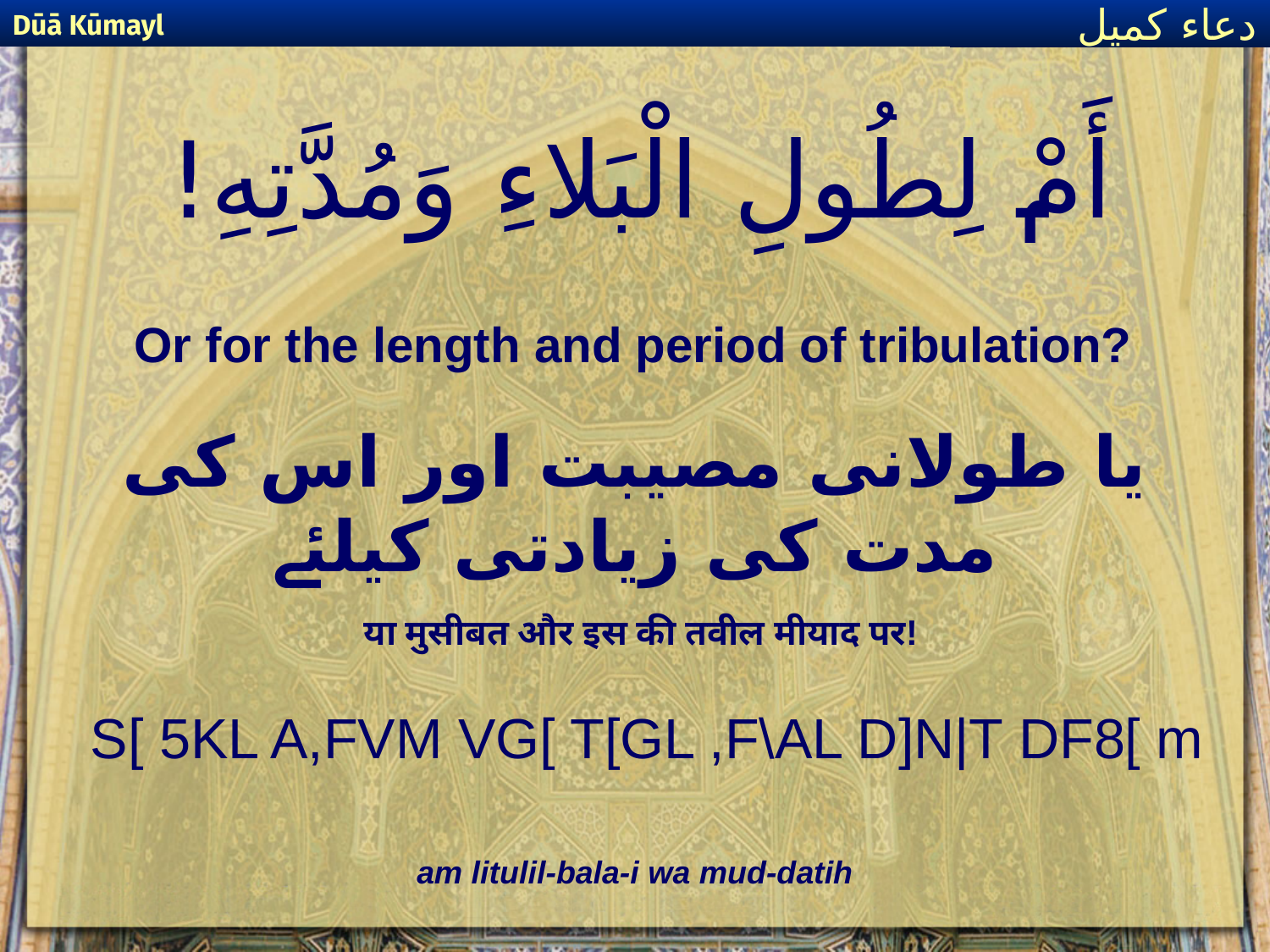

Dūā Kūmayl
دعاء كميل
# أَمْ لِطُولِ الْبَلاءِ وَمُدَّتِهِ!
Or for the length and period of tribulation?
یا طولانی مصیبت اور اس کی مدت کی زیادتی کیلئے
या मुसीबत और इस की तवील मीयाद पर!
S[ 5KL A,FVM VG[ T[GL ,F\AL D]N|T DF8[ m
am litulil-bala-i wa mud-datih